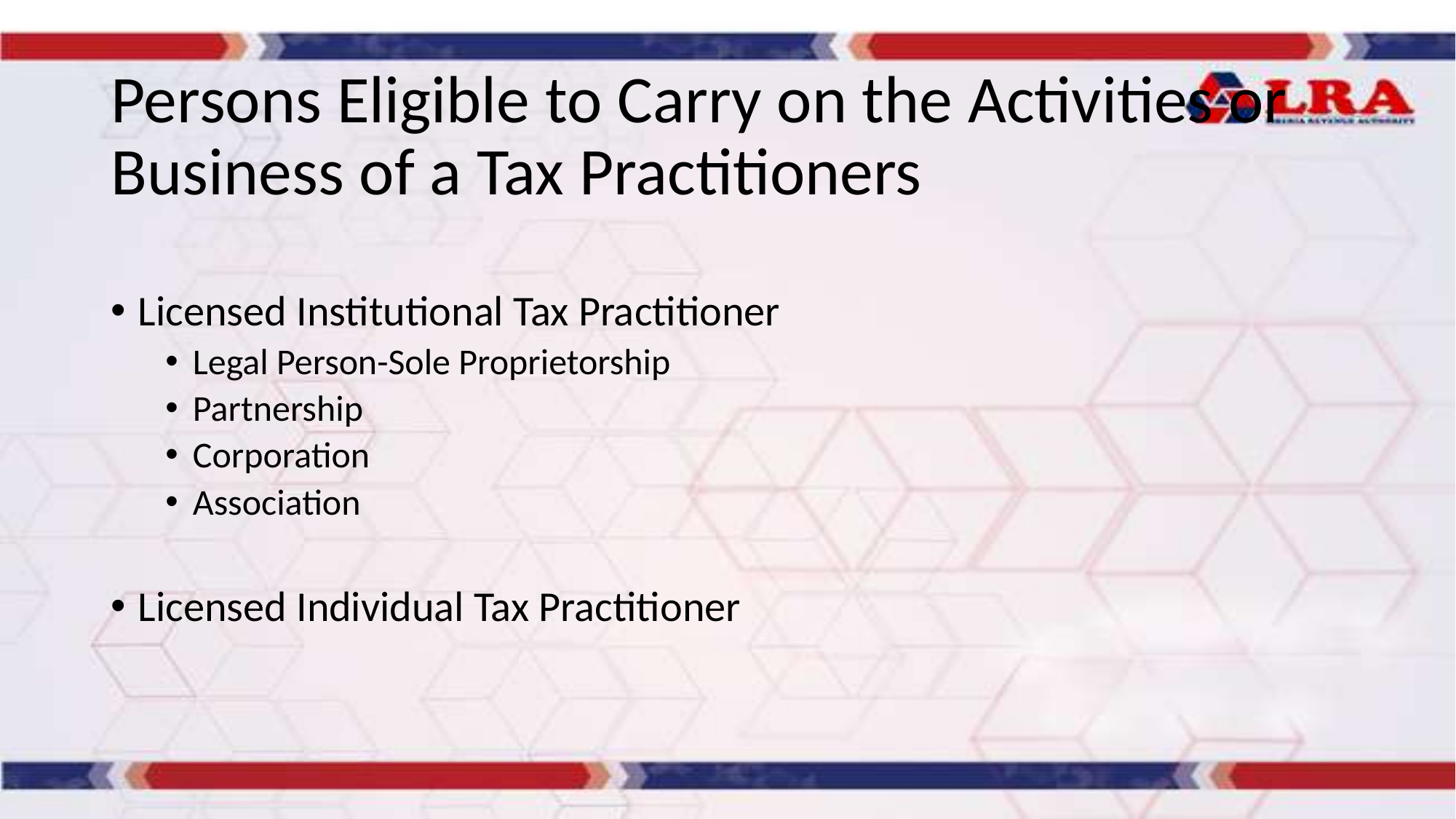

# Persons Eligible to Carry on the Activities or Business of a Tax Practitioners

Licensed Institutional Tax Practitioner
Legal Person-Sole Proprietorship
Partnership
Corporation
Association

Licensed Individual Tax Practitioner